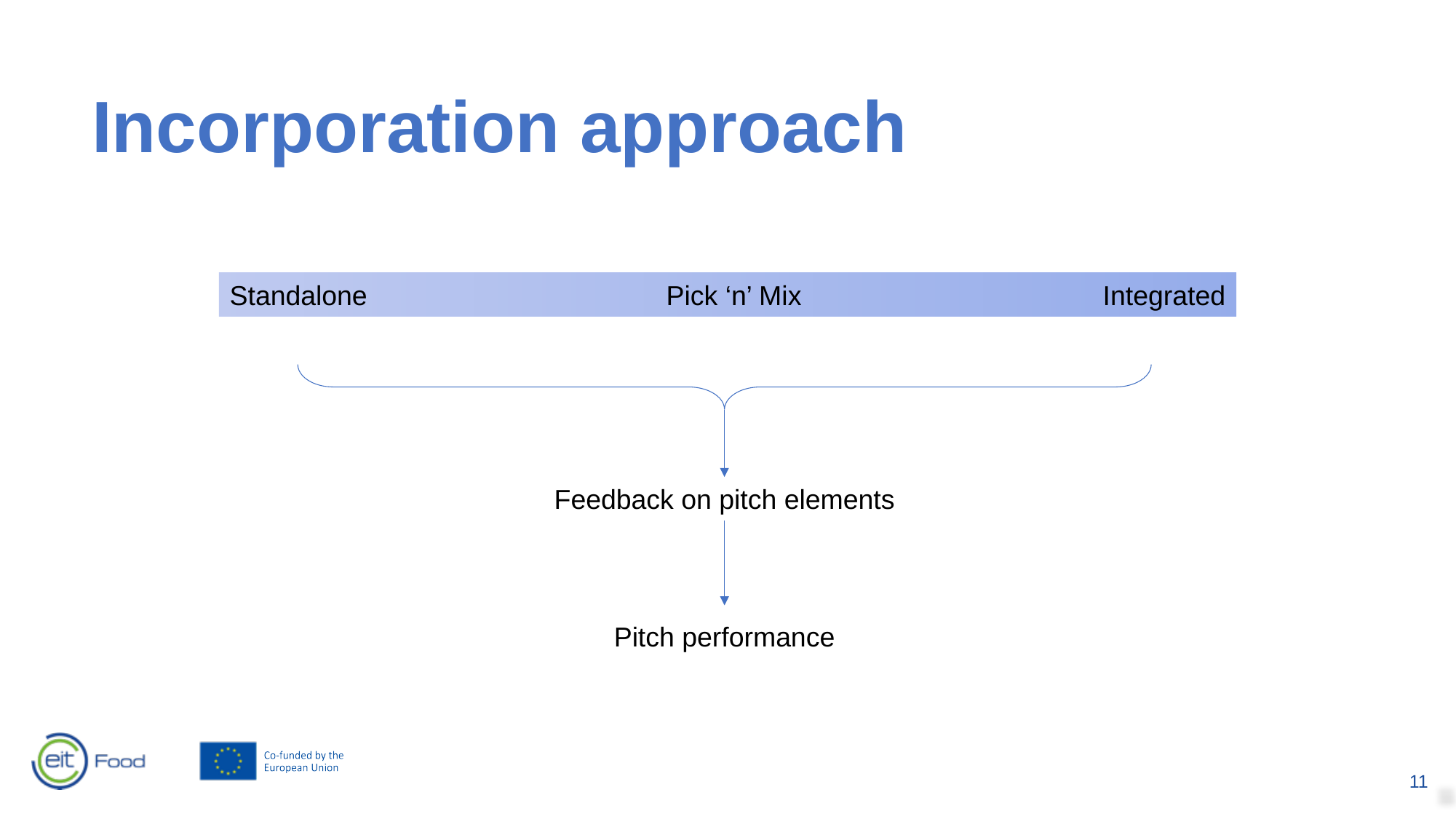

Incorporation approach
Standalone			Pick ‘n’ Mix			Integrated
Feedback on pitch elements
Pitch performance
11